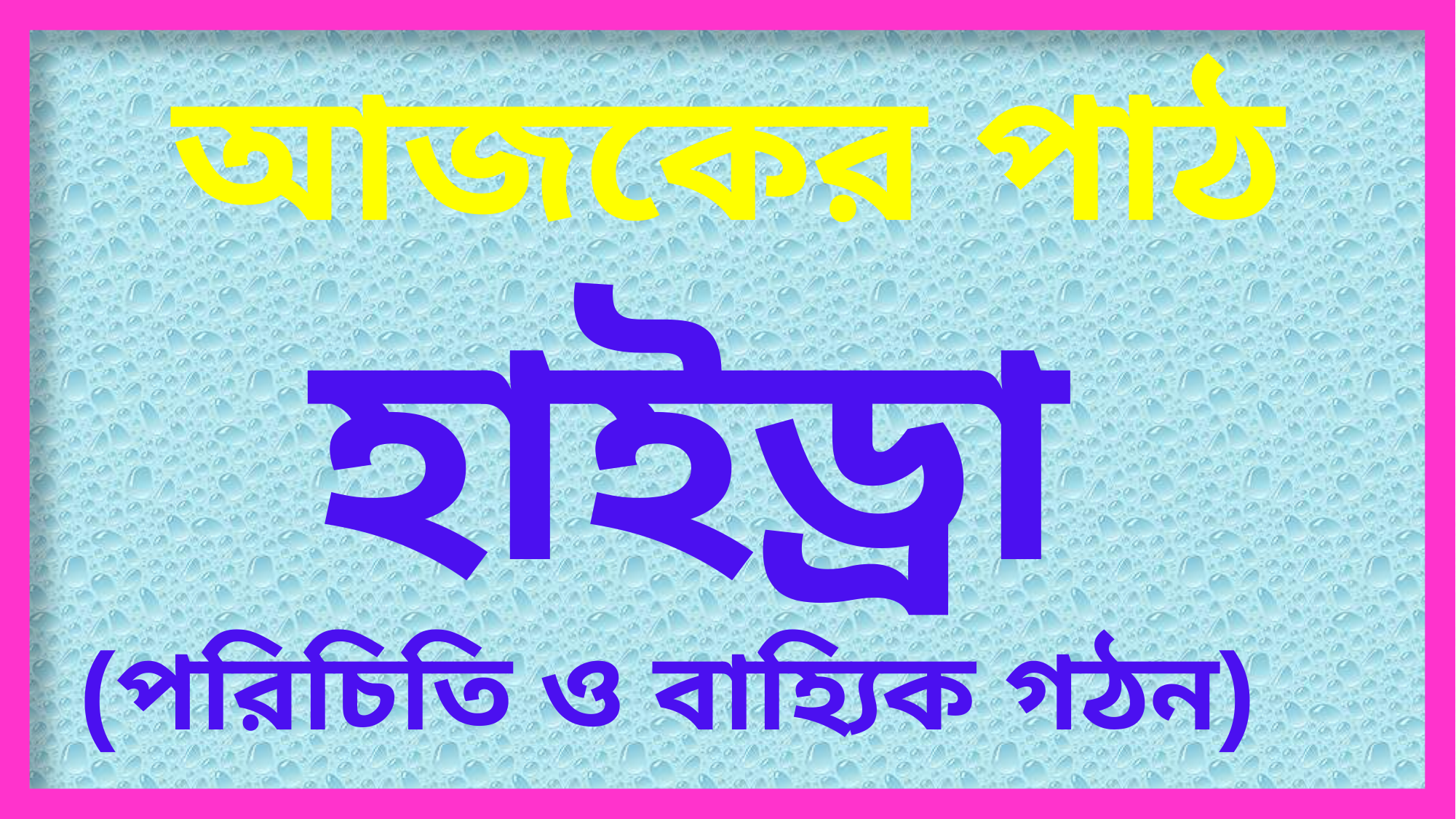

আজকের পাঠ
হাইড্রা
(পরিচিতি ও বাহ্যিক গঠন)